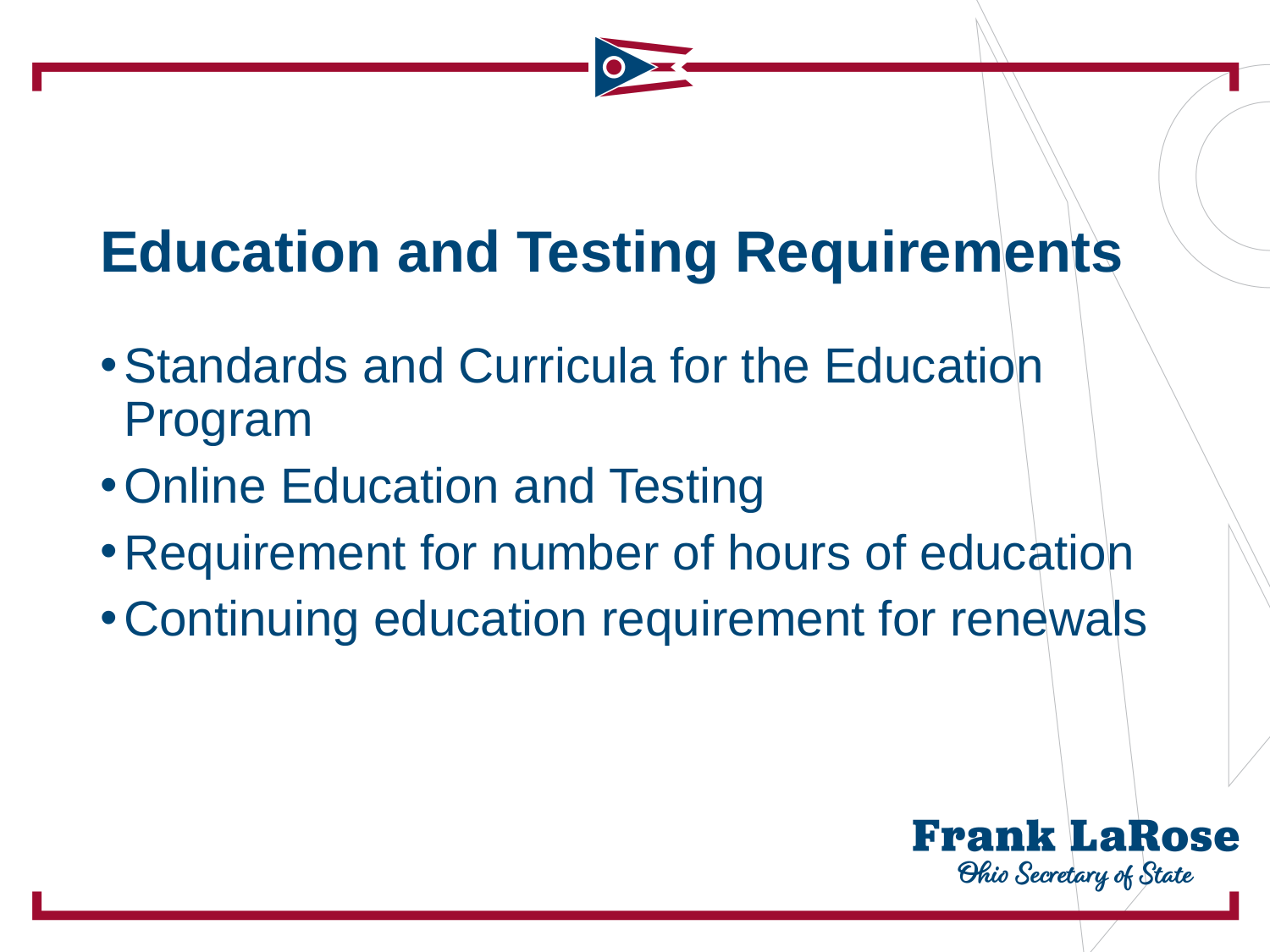

# Education and Testing Requirements
Standards and Curricula for the Education Program
Online Education and Testing
Requirement for number of hours of education
Continuing education requirement for renewals